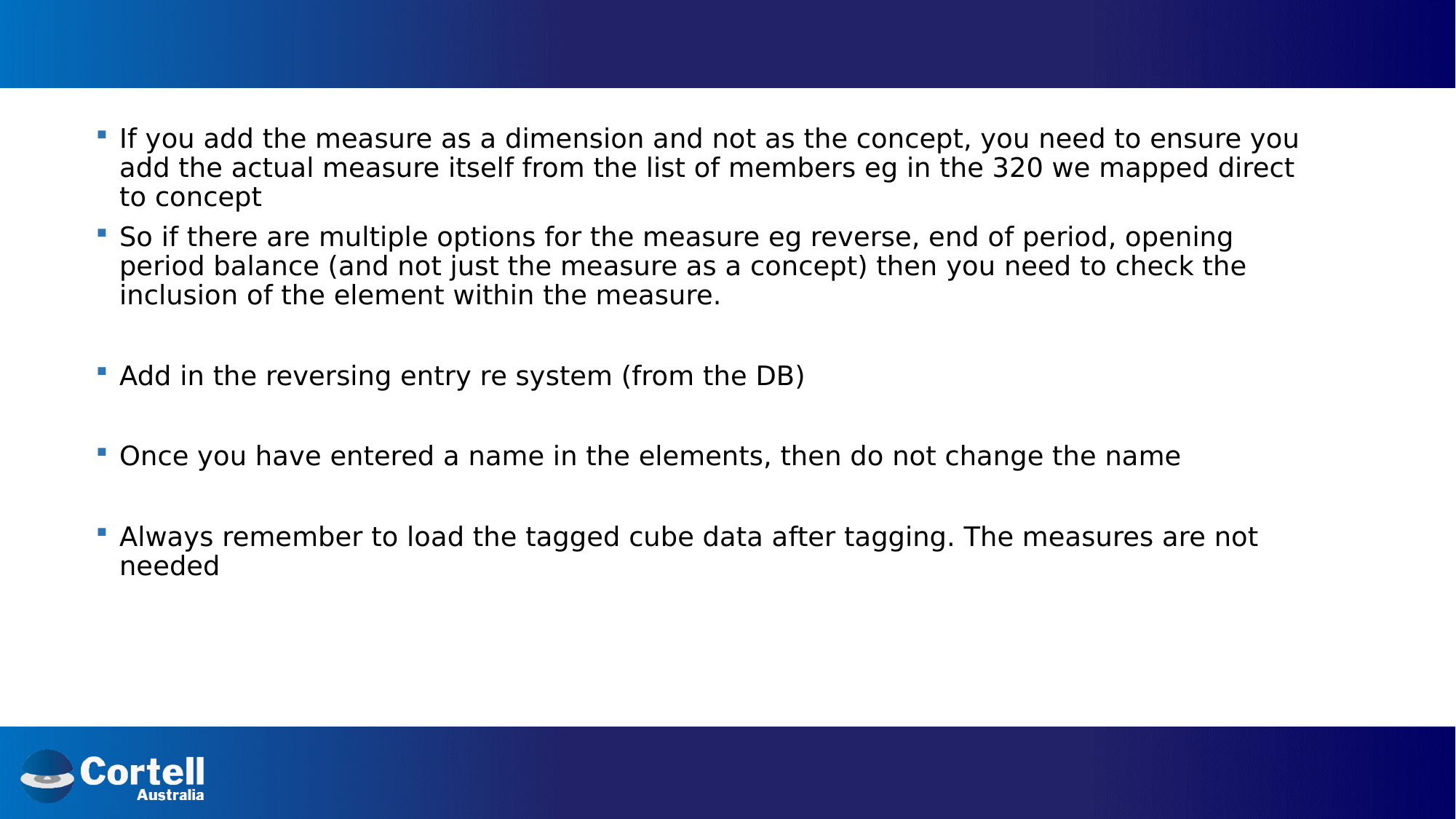

#
If you add the measure as a dimension and not as the concept, you need to ensure you add the actual measure itself from the list of members eg in the 320 we mapped direct to concept
So if there are multiple options for the measure eg reverse, end of period, opening period balance (and not just the measure as a concept) then you need to check the inclusion of the element within the measure.

Add in the reversing entry re system (from the DB)

Once you have entered a name in the elements, then do not change the name

Always remember to load the tagged cube data after tagging. The measures are not needed